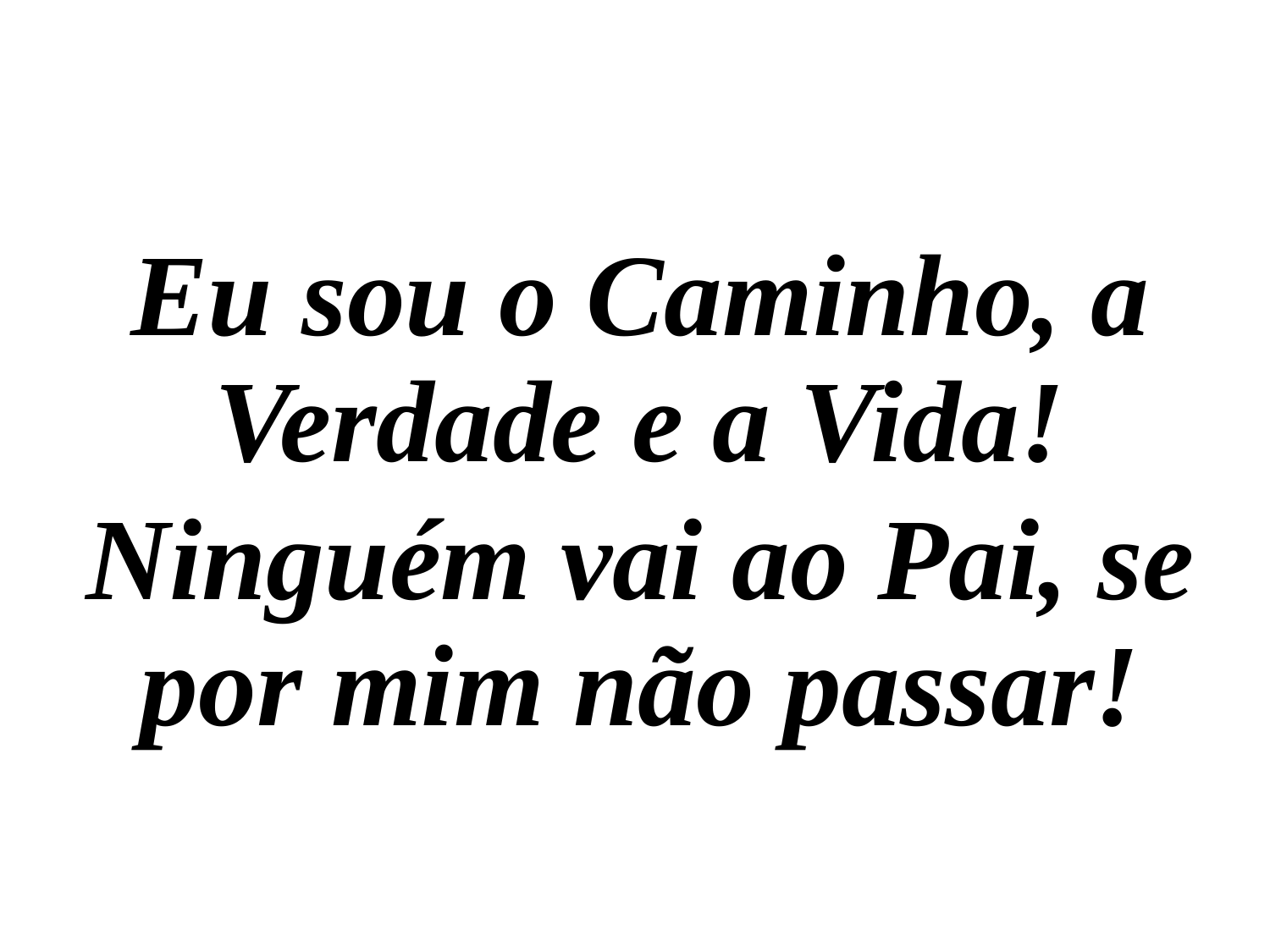

Eu sou o Caminho, a Verdade e a Vida!
Ninguém vai ao Pai, se por mim não passar!